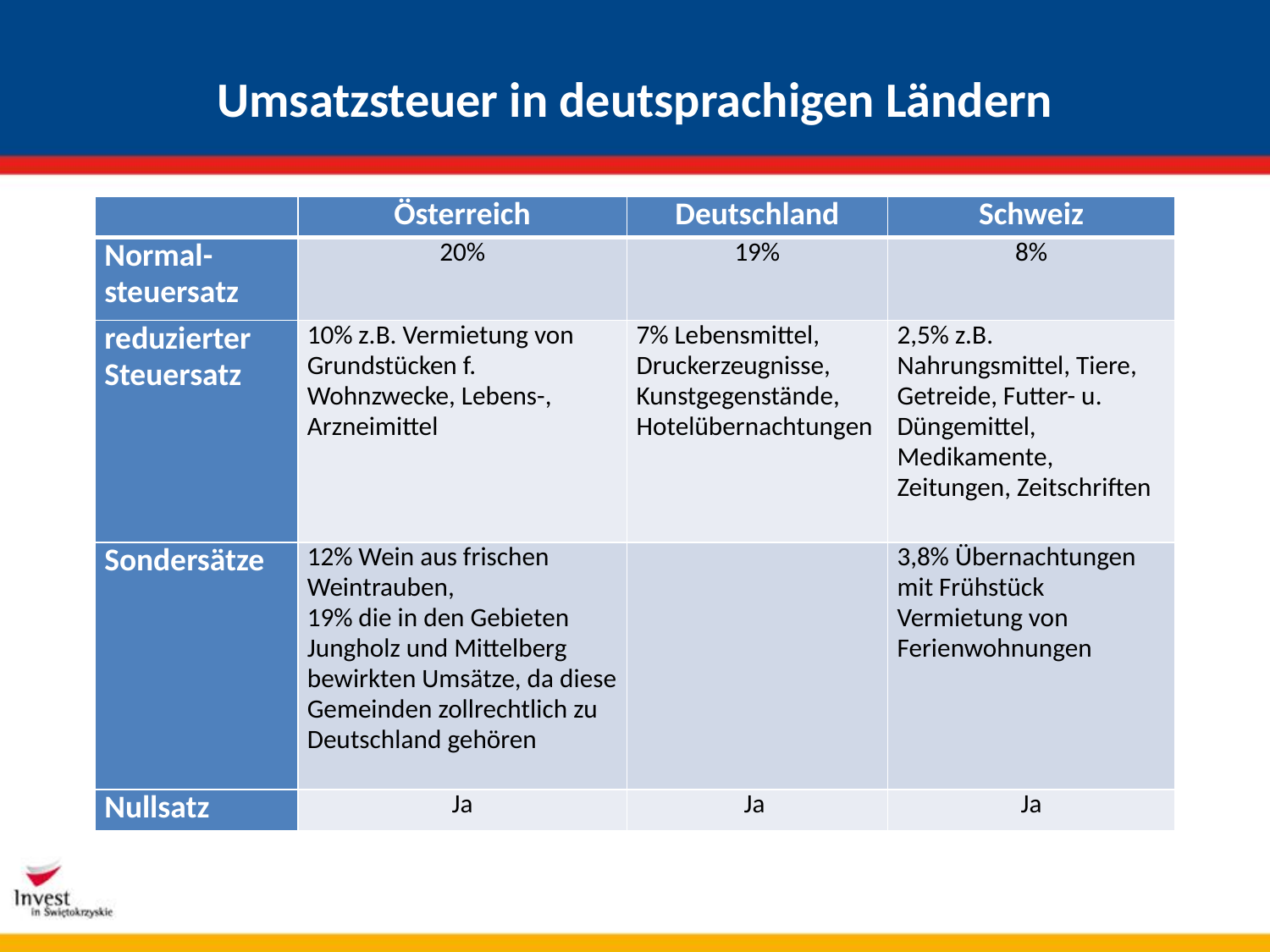

# Umsatzsteuer in deutsprachigen Ländern
|  | Österreich | Deutschland | Schweiz |
| --- | --- | --- | --- |
| Normal-steuersatz | 20% | 19% | 8% |
| reduzierter Steuersatz | 10% z.B. Vermietung von Grundstücken f. Wohnzwecke, Lebens-, Arzneimittel | 7% Lebensmittel, Druckerzeugnisse, Kunstgegenstände, Hotelübernachtungen | 2,5% z.B. Nahrungsmittel, Tiere, Getreide, Futter- u. Düngemittel, Medikamente, Zeitungen, Zeitschriften |
| Sondersätze | 12% Wein aus frischen Weintrauben, 19% die in den Gebieten Jungholz und Mittelberg bewirkten Umsätze, da diese Gemeinden zollrechtlich zu Deutschland gehören |  | 3,8% Übernachtungen mit Frühstück Vermietung von Ferienwohnungen |
| Nullsatz | Ja | Ja | Ja |